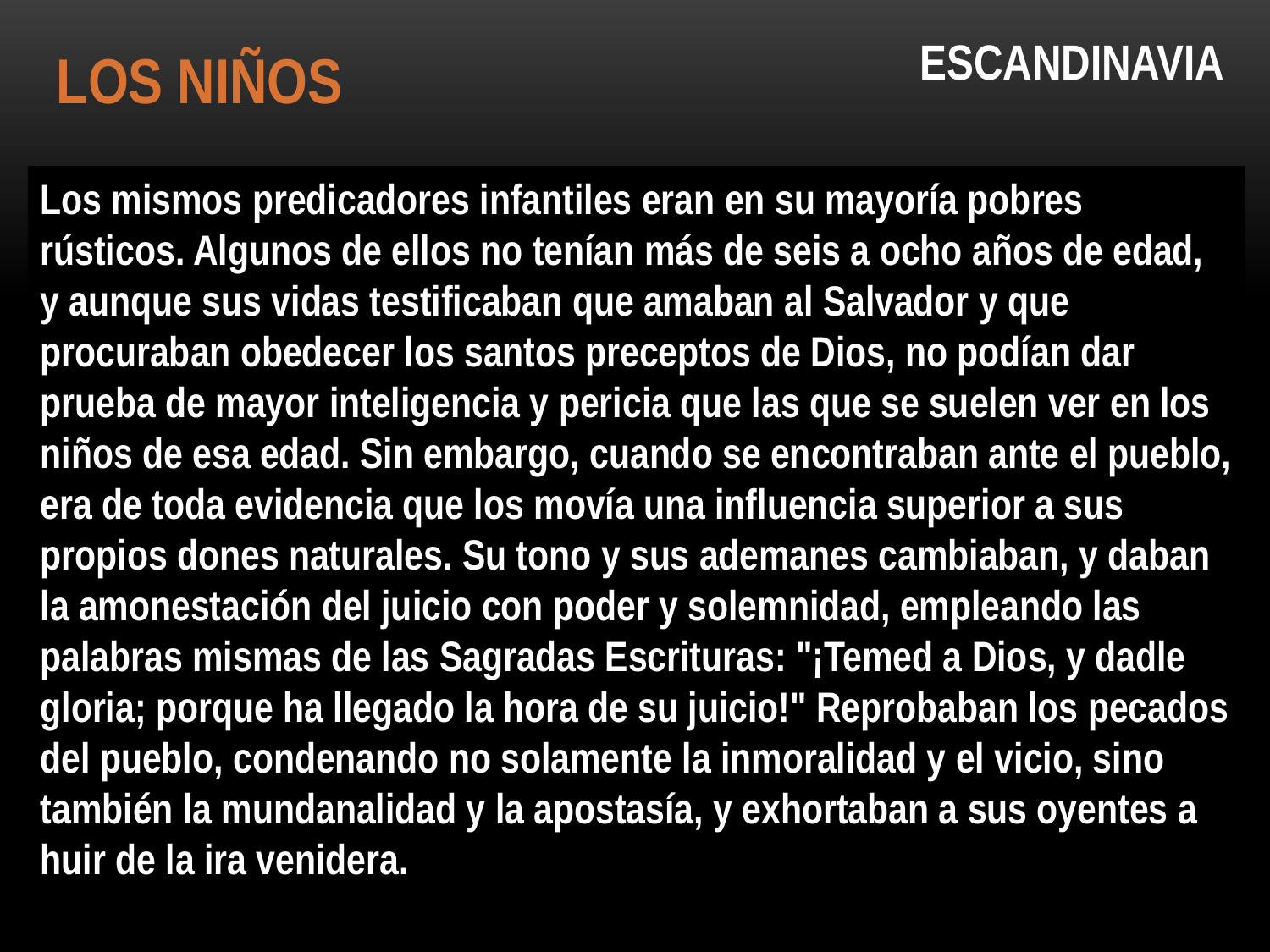

ESCANDINAVIA
LOS NIÑOS
Los mismos predicadores infantiles eran en su mayoría pobres rústicos. Algunos de ellos no tenían más de seis a ocho años de edad, y aunque sus vidas testificaban que amaban al Salvador y que procuraban obedecer los santos preceptos de Dios, no podían dar prueba de mayor inteligencia y pericia que las que se suelen ver en los niños de esa edad. Sin embargo, cuando se encontraban ante el pueblo, era de toda evidencia que los movía una influencia superior a sus propios dones naturales. Su tono y sus ademanes cambiaban, y daban la amonestación del juicio con poder y solemnidad, empleando las palabras mismas de las Sagradas Escrituras: "¡Temed a Dios, y dadle gloria; porque ha llegado la hora de su juicio!" Reprobaban los pecados del pueblo, condenando no solamente la inmoralidad y el vicio, sino también la mundanalidad y la apostasía, y exhortaban a sus oyentes a huir de la ira venidera.